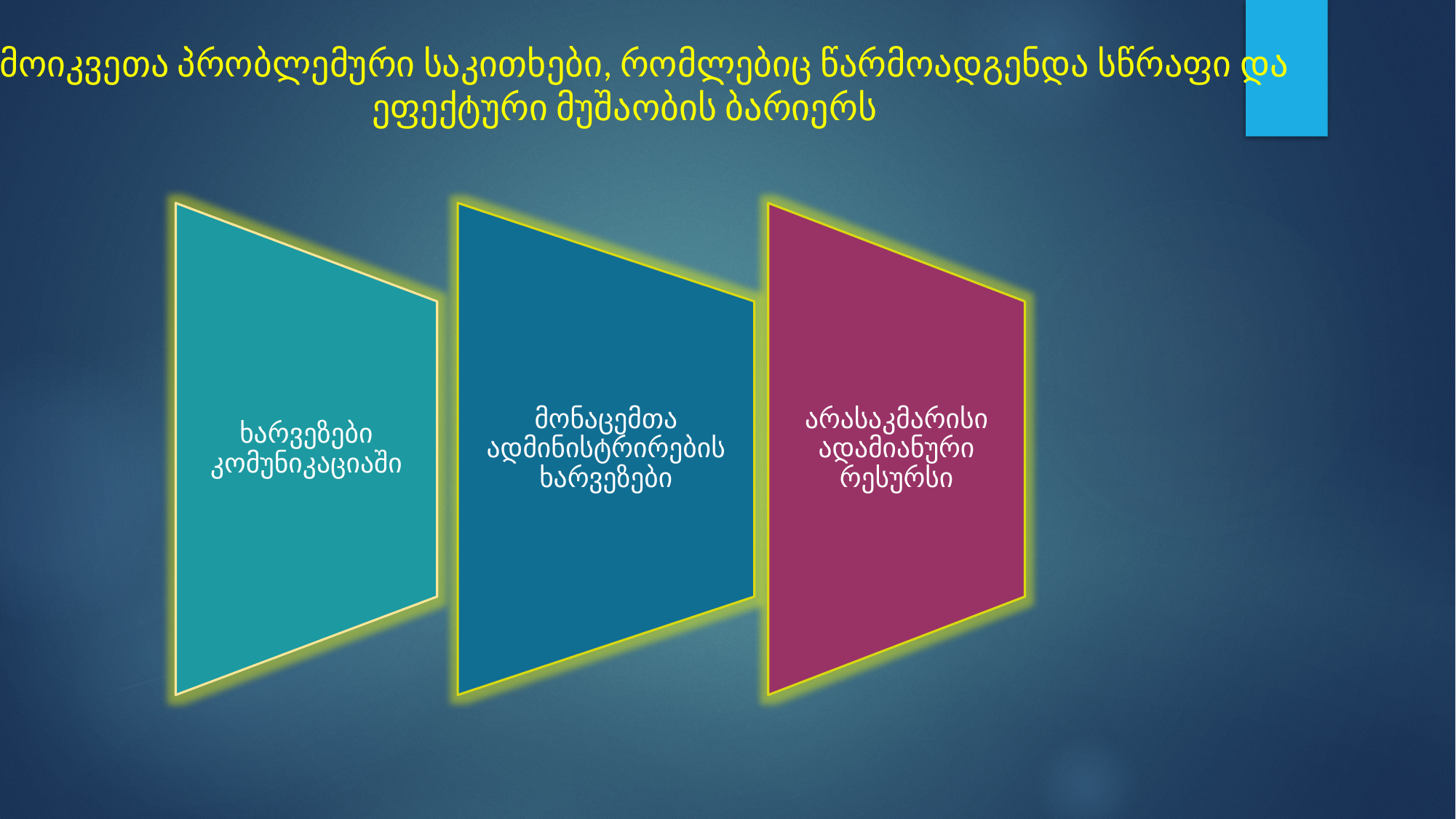

# გამოიკვეთა პრობლემური საკითხები, რომლებიც წარმოადგენდა სწრაფი და ეფექტური მუშაობის ბარიერს
ხარვეზები კომუნიკაციაში
მონაცემთა ადმინისტრირების ხარვეზები
არასაკმარისი ადამიანური რესურსი
გადაადგილების
პრობლემები